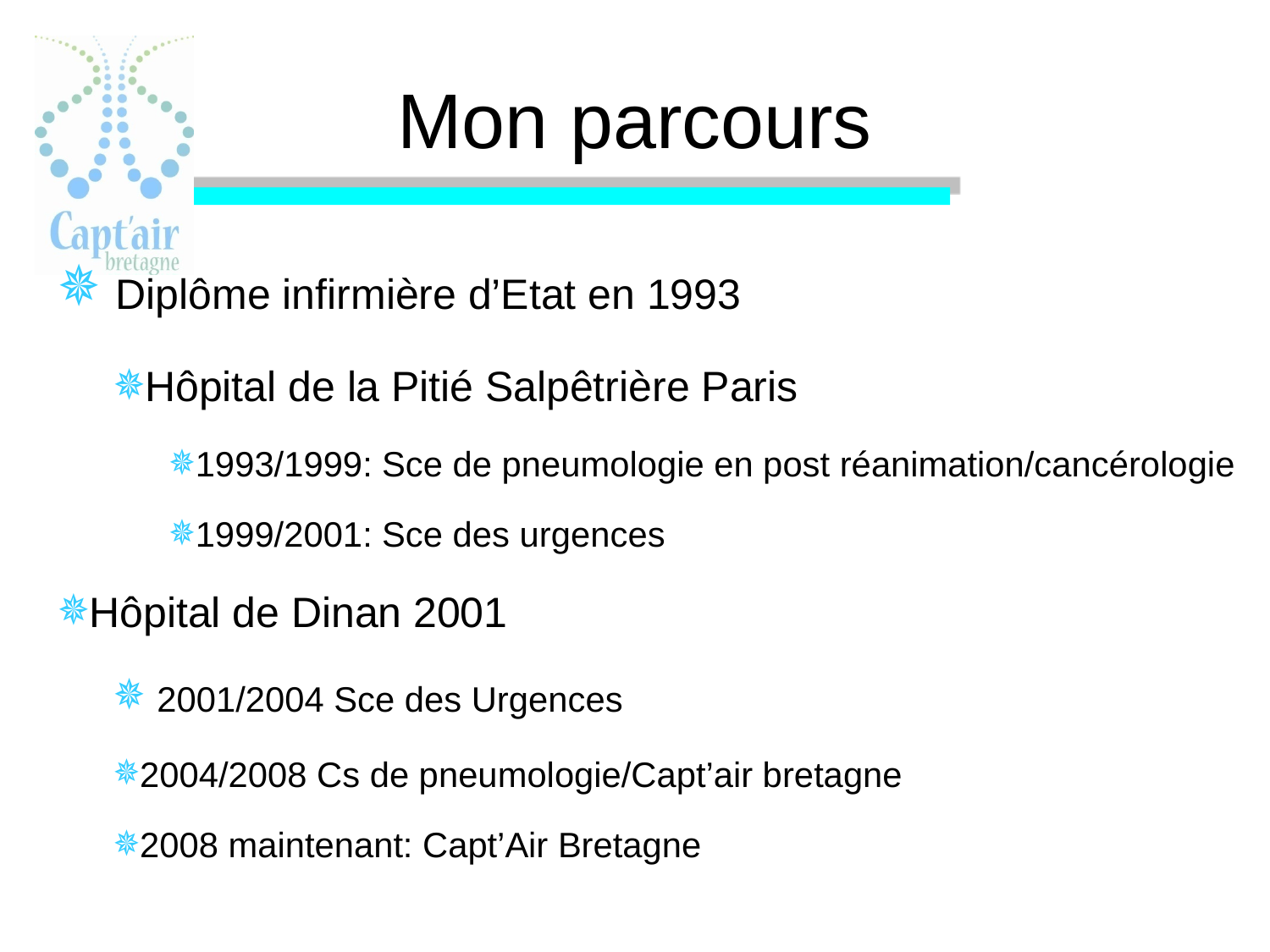

# Mon parcours
 Diplôme infirmière d’Etat en 1993
Hôpital de la Pitié Salpêtrière Paris
1993/1999: Sce de pneumologie en post réanimation/cancérologie
1999/2001: Sce des urgences
Hôpital de Dinan 2001
 2001/2004 Sce des Urgences
2004/2008 Cs de pneumologie/Capt’air bretagne
2008 maintenant: Capt’Air Bretagne